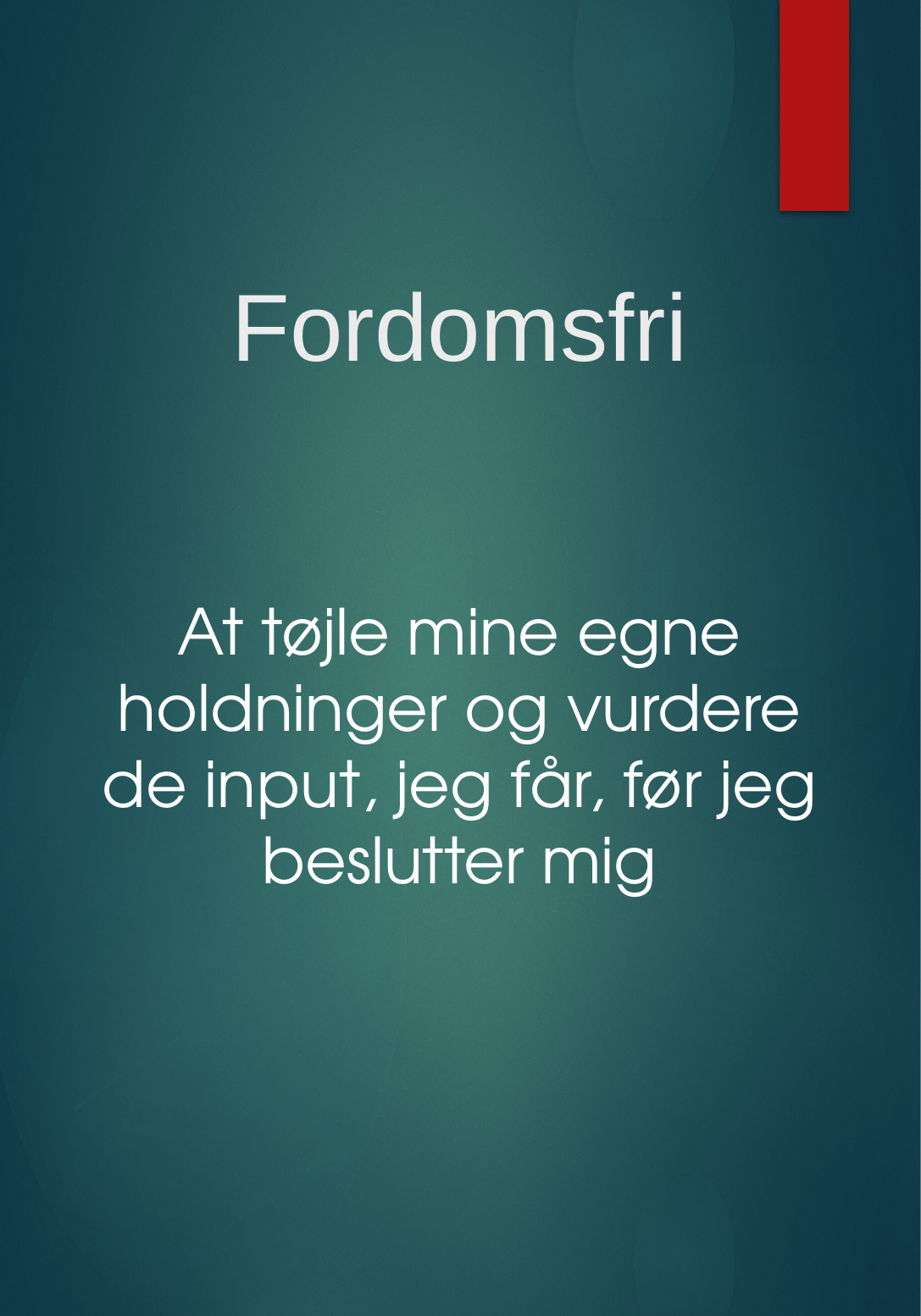

# Fordomsfri
At tøjle mine egne holdninger og vurdere de input, jeg får, før jeg beslutter mig